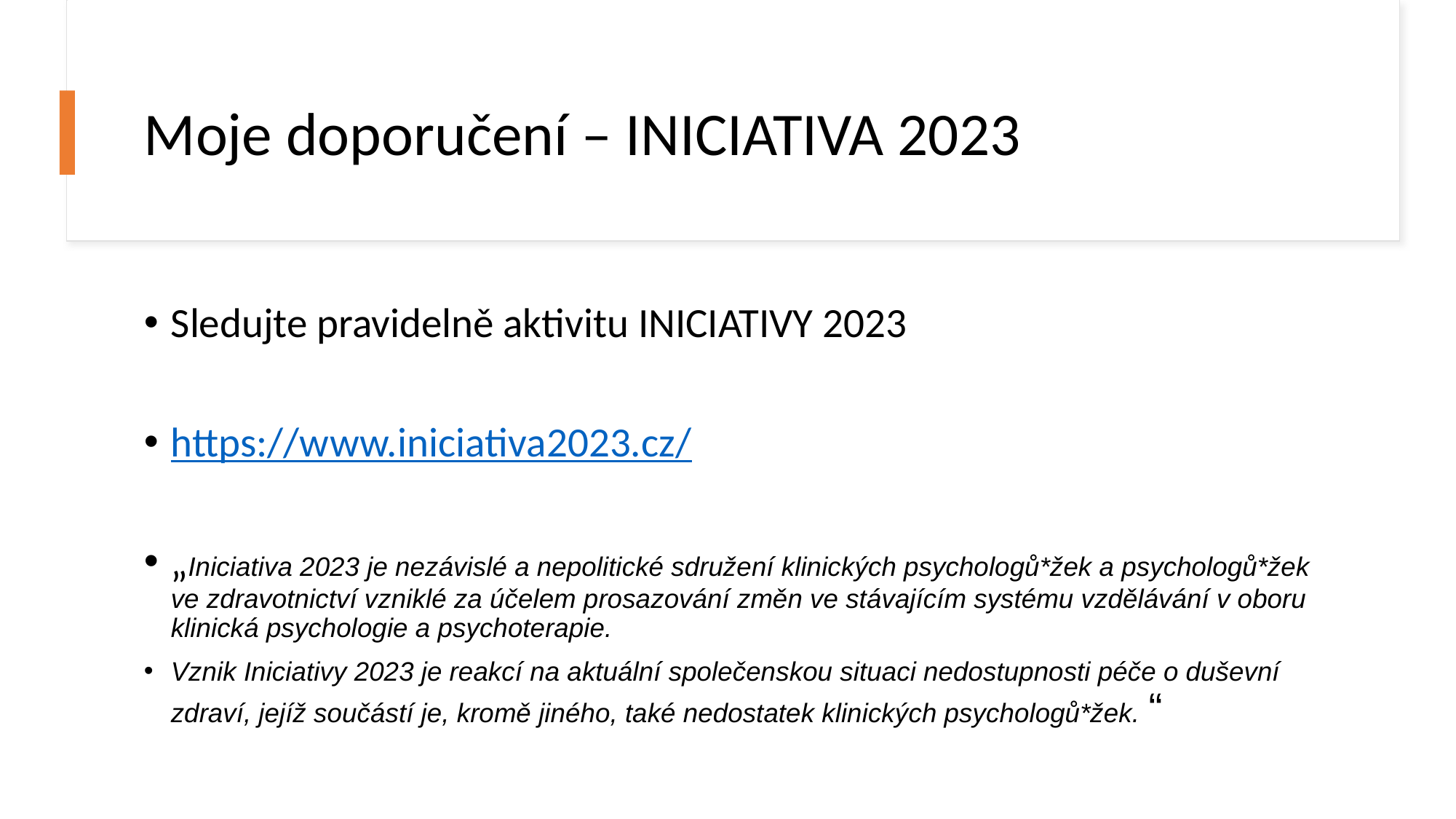

# Moje doporučení – INICIATIVA 2023

Sledujte pravidelně aktivitu INICIATIVY 2023

https://www.iniciativa2023.cz/

„Iniciativa 2023 je nezávislé a nepolitické sdružení klinických psychologů*žek a psychologů*žek ve zdravotnictví vzniklé za účelem prosazování změn ve stávajícím systému vzdělávání v oboru klinická psychologie a psychoterapie.
Vznik Iniciativy 2023 je reakcí na aktuální společenskou situaci nedostupnosti péče o duševní zdraví, jejíž součástí je, kromě jiného, také nedostatek klinických psychologů*žek. “